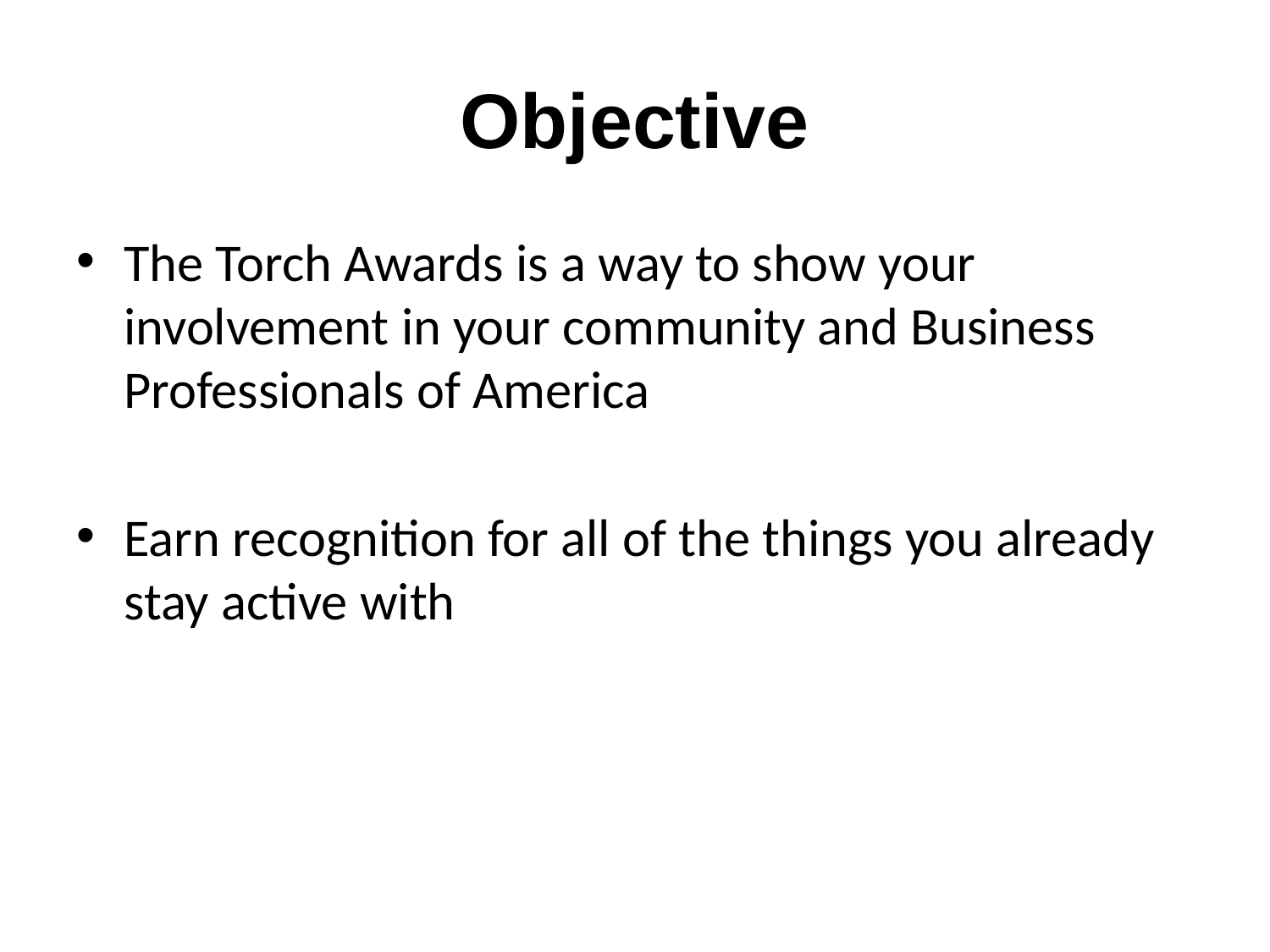

# Objective
The Torch Awards is a way to show your involvement in your community and Business Professionals of America

Earn recognition for all of the things you already stay active with